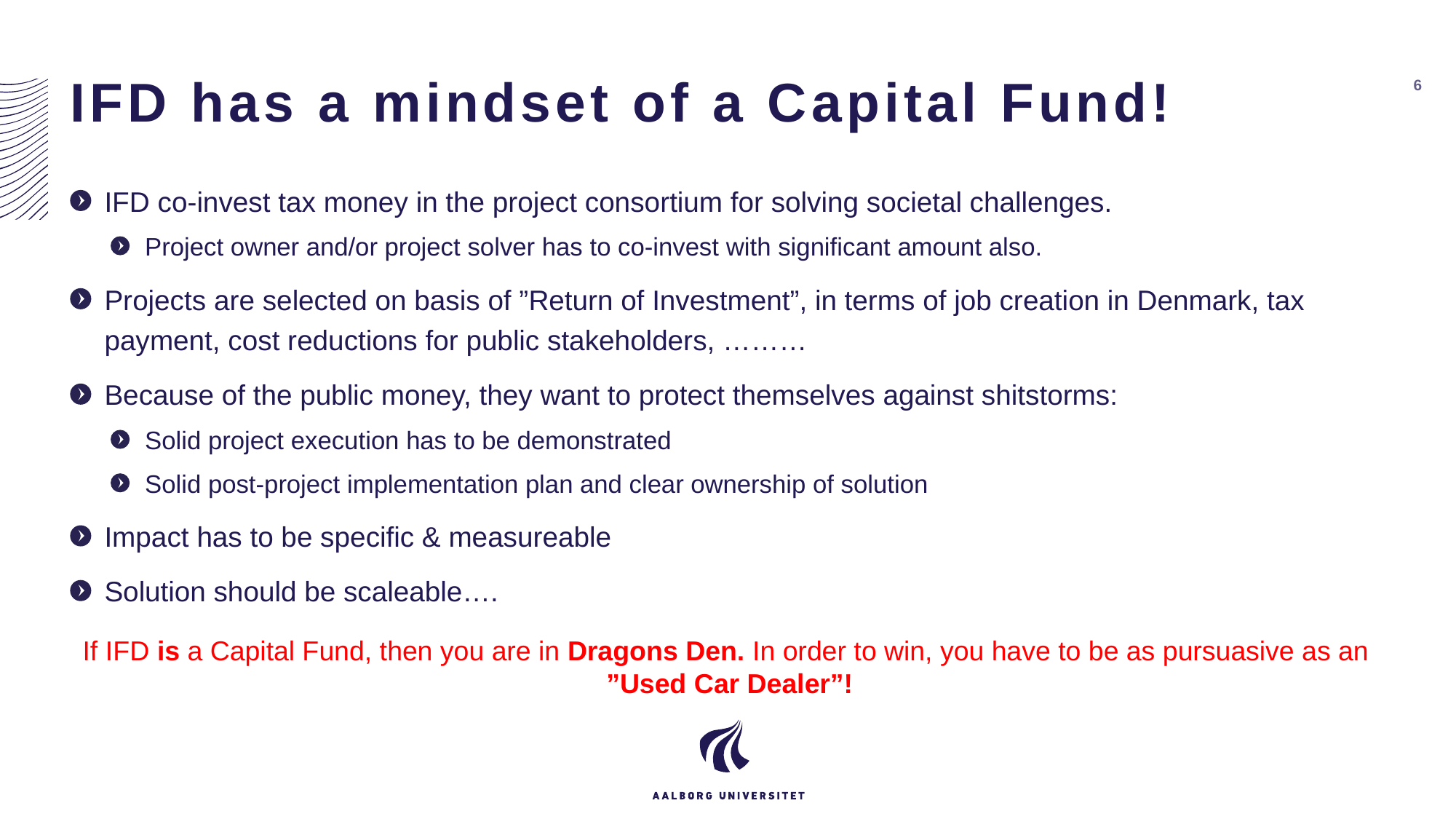

# IFD has a mindset of a Capital Fund!
6
IFD co-invest tax money in the project consortium for solving societal challenges.
Project owner and/or project solver has to co-invest with significant amount also.
Projects are selected on basis of ”Return of Investment”, in terms of job creation in Denmark, tax payment, cost reductions for public stakeholders, ………
Because of the public money, they want to protect themselves against shitstorms:
Solid project execution has to be demonstrated
Solid post-project implementation plan and clear ownership of solution
Impact has to be specific & measureable
Solution should be scaleable….

If IFD is a Capital Fund, then you are in Dragons Den. In order to win, you have to be as pursuasive as an
 ”Used Car Dealer”!